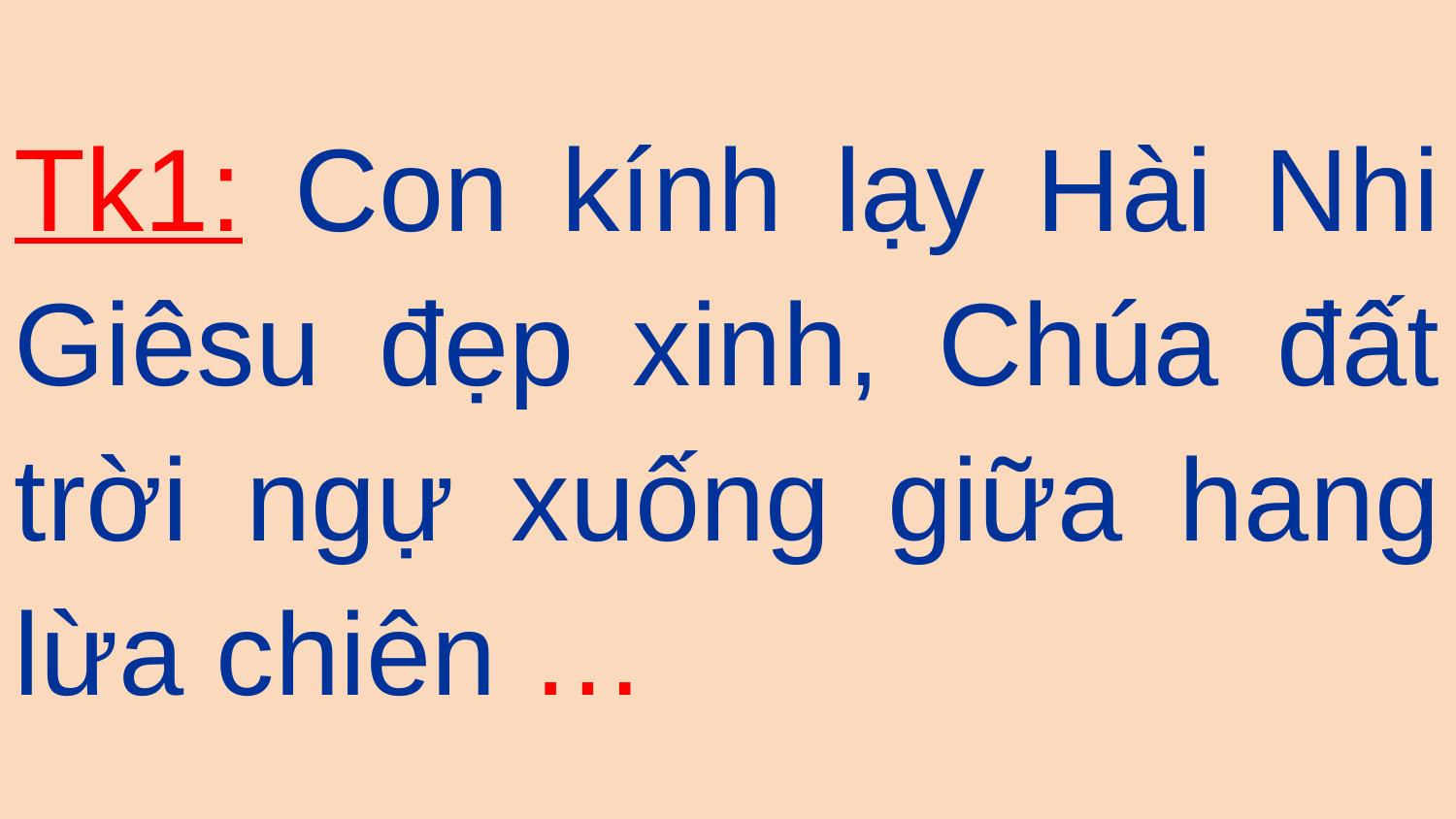

Tk1: Con kính lạy Hài Nhi Giêsu đẹp xinh, Chúa đất trời ngự xuống giữa hang lừa chiên …